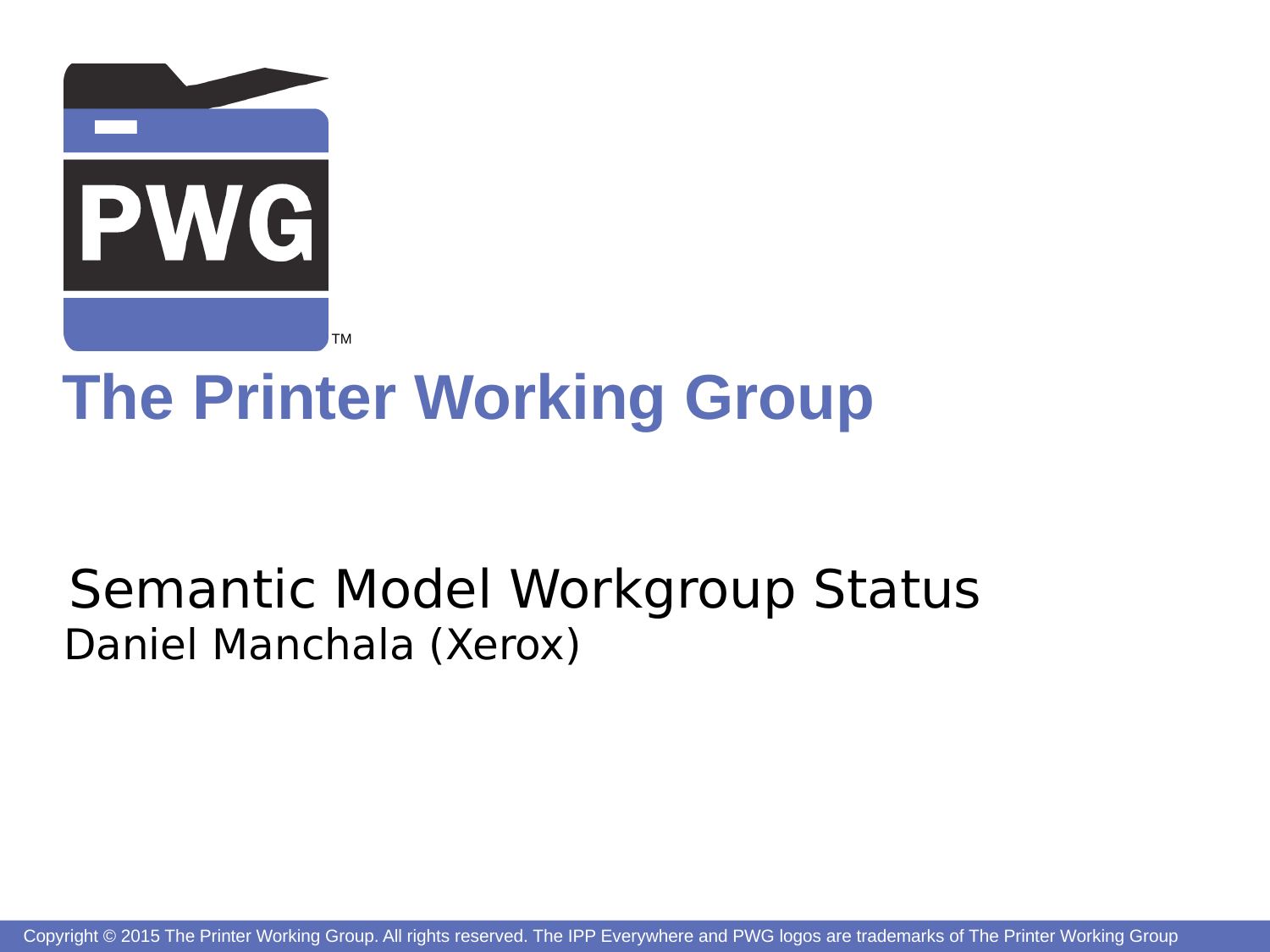

# Semantic Model Workgroup Status
Daniel Manchala (Xerox)
16